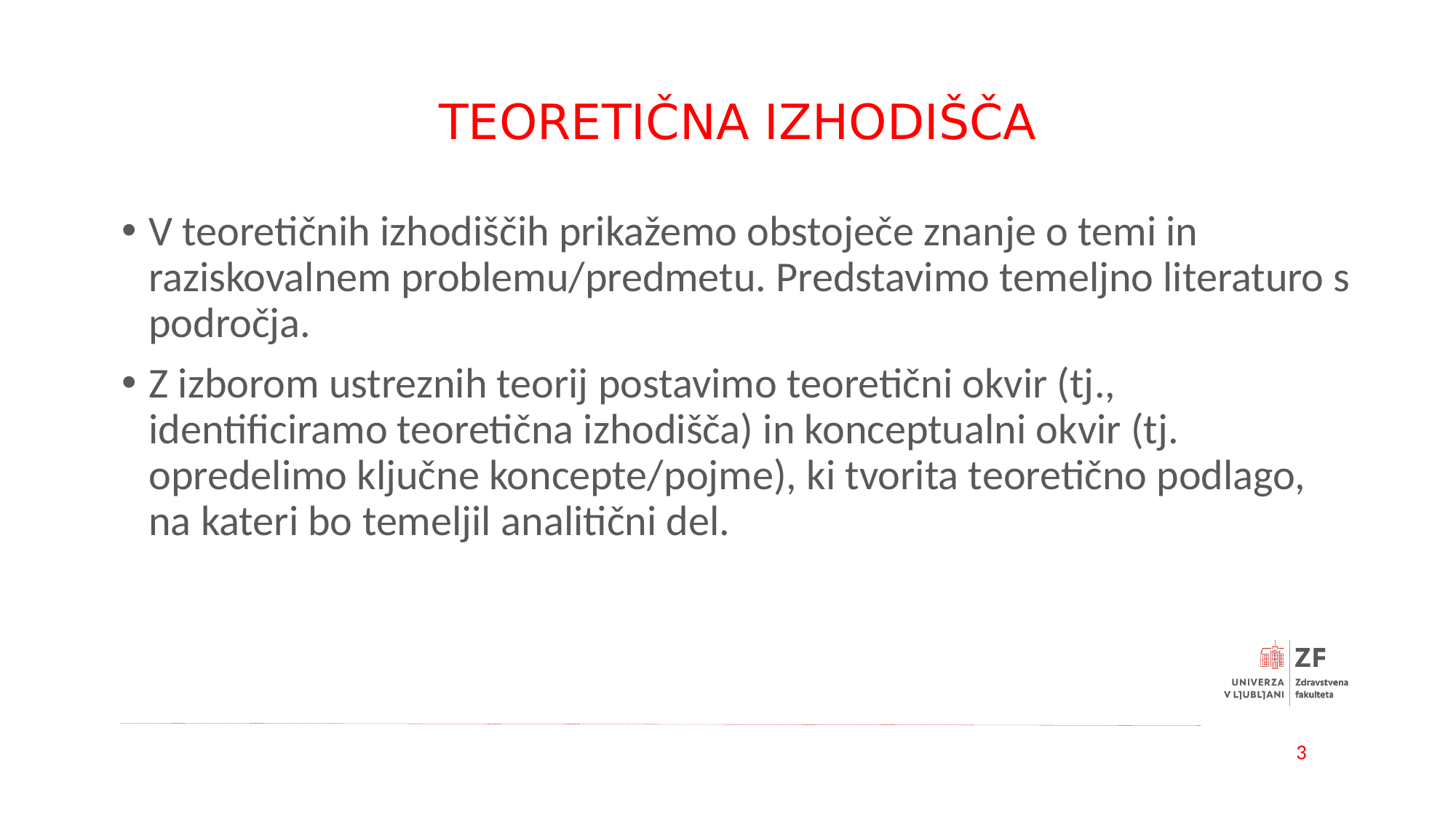

# TEORETIČNA IZHODIŠČA
V teoretičnih izhodiščih prikažemo obstoječe znanje o temi in raziskovalnem problemu/predmetu. Predstavimo temeljno literaturo s področja.
Z izborom ustreznih teorij postavimo teoretični okvir (tj., identificiramo teoretična izhodišča) in konceptualni okvir (tj. opredelimo ključne koncepte/pojme), ki tvorita teoretično podlago, na kateri bo temeljil analitični del.
3